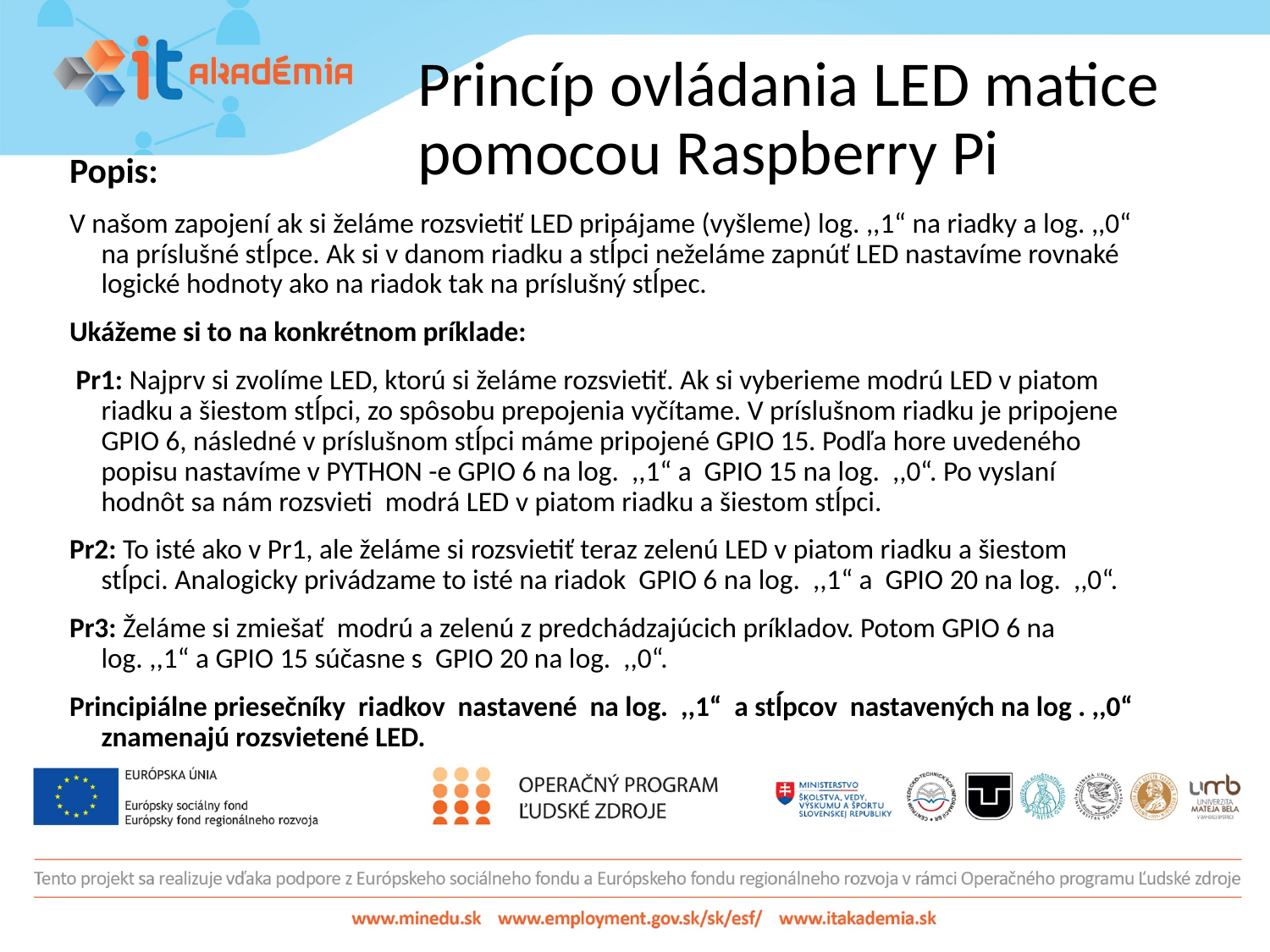

# Princíp ovládania LED matice pomocou Raspberry Pi
Popis:
V našom zapojení ak si želáme rozsvietiť LED pripájame (vyšleme) log. ,,1“ na riadky a log. ,,0“ na príslušné stĺpce. Ak si v danom riadku a stĺpci neželáme zapnúť LED nastavíme rovnaké logické hodnoty ako na riadok tak na príslušný stĺpec.
Ukážeme si to na konkrétnom príklade:
 Pr1: Najprv si zvolíme LED, ktorú si želáme rozsvietiť. Ak si vyberieme modrú LED v piatom riadku a šiestom stĺpci, zo spôsobu prepojenia vyčítame. V príslušnom riadku je pripojene GPIO 6, následné v príslušnom stĺpci máme pripojené GPIO 15. Podľa hore uvedeného popisu nastavíme v PYTHON -e GPIO 6 na log.  ,,1“ a  GPIO 15 na log.  ,,0“. Po vyslaní hodnôt sa nám rozsvieti  modrá LED v piatom riadku a šiestom stĺpci.
Pr2: To isté ako v Pr1, ale želáme si rozsvietiť teraz zelenú LED v piatom riadku a šiestom stĺpci. Analogicky privádzame to isté na riadok  GPIO 6 na log.  ,,1“ a  GPIO 20 na log.  ,,0“.
Pr3: Želáme si zmiešať  modrú a zelenú z predchádzajúcich príkladov. Potom GPIO 6 na log. ,,1“ a GPIO 15 súčasne s  GPIO 20 na log.  ,,0“.
Principiálne priesečníky  riadkov  nastavené  na log.  ,,1“  a stĺpcov  nastavených na log . ,,0“ znamenajú rozsvietené LED.